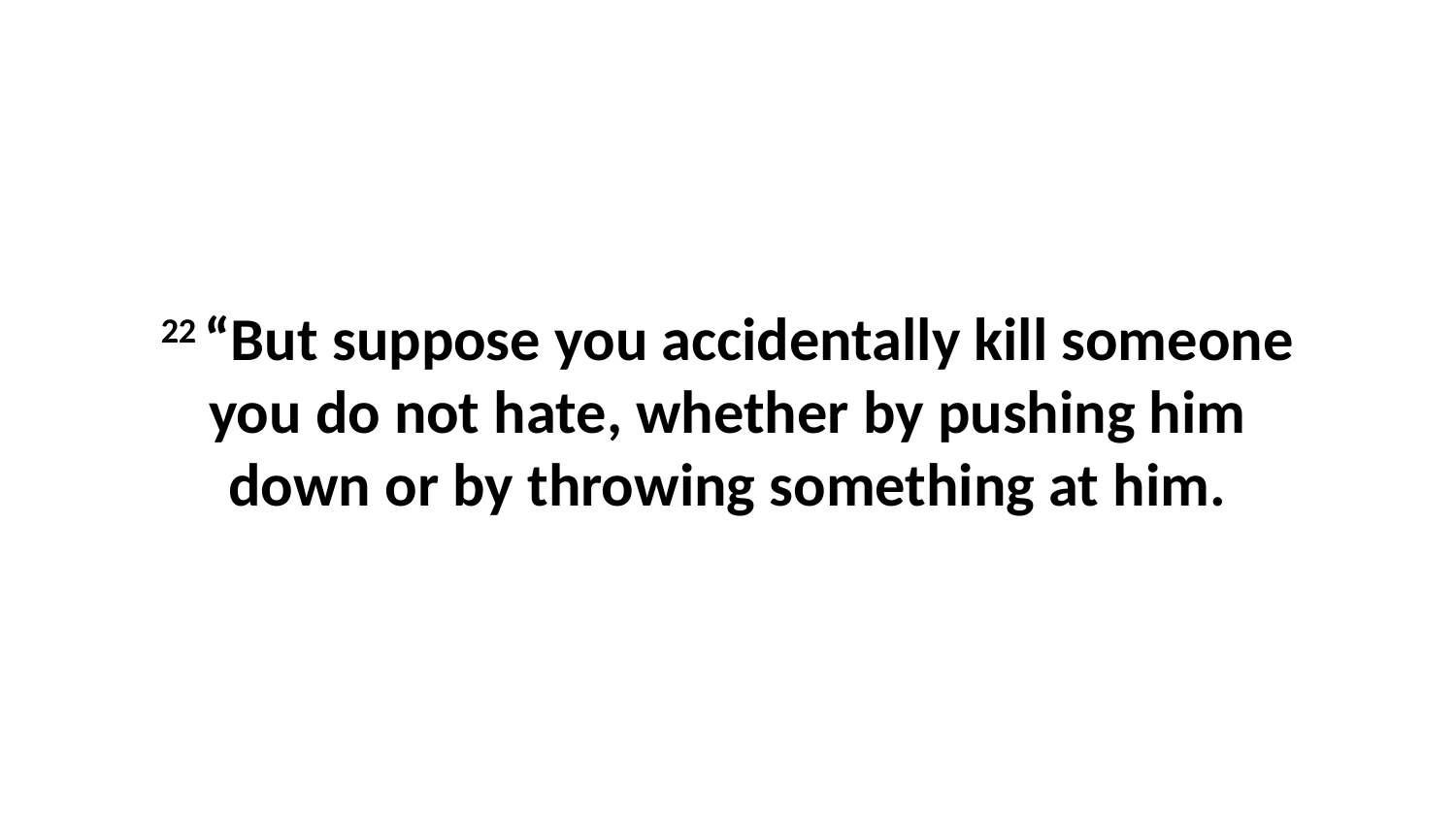

22 “But suppose you accidentally kill someone you do not hate, whether by pushing him down or by throwing something at him.